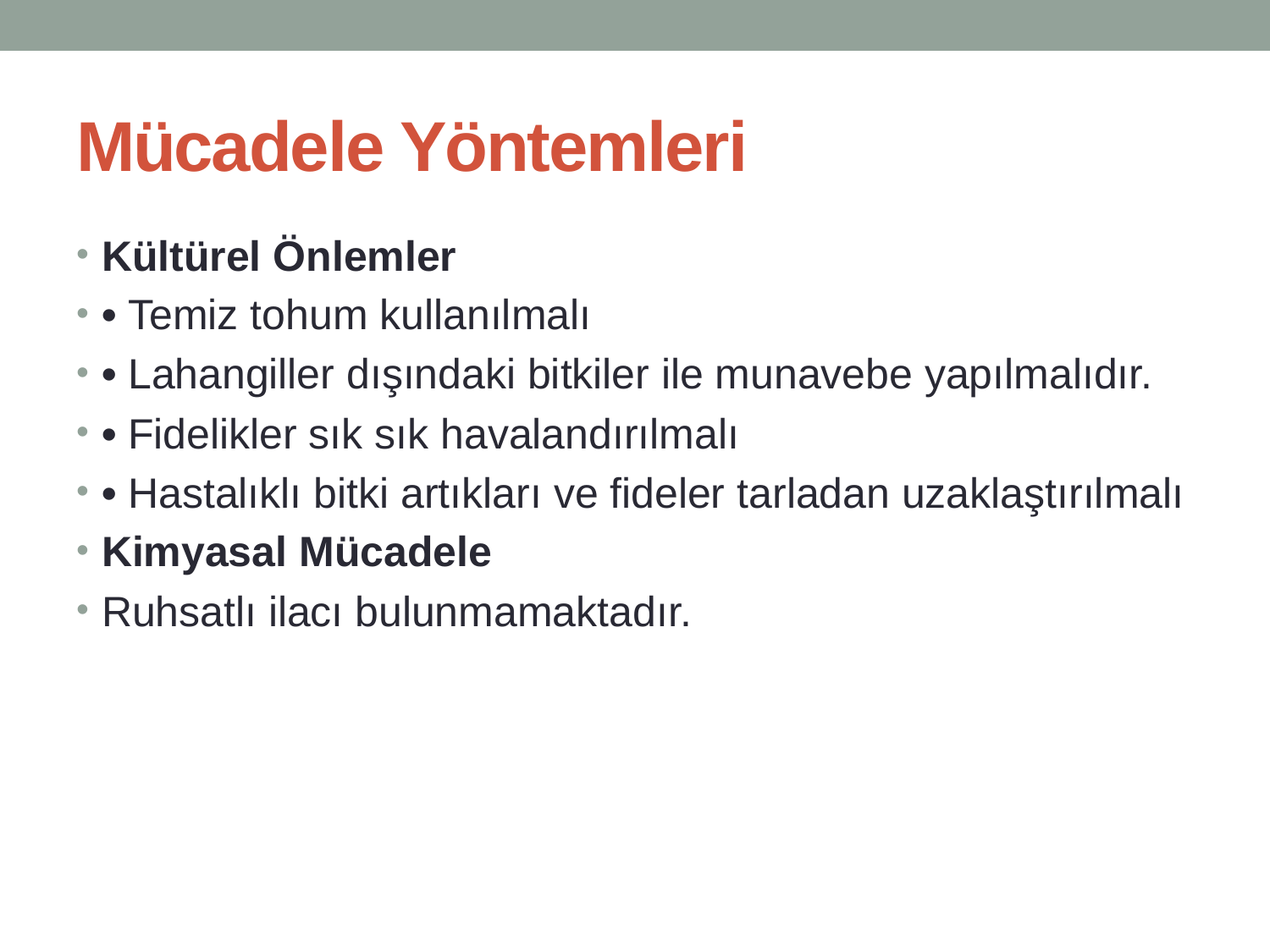

# Mücadele Yöntemleri
Kültürel Önlemler
• Temiz tohum kullanılmalı
• Lahangiller dışındaki bitkiler ile munavebe yapılmalıdır.
• Fidelikler sık sık havalandırılmalı
• Hastalıklı bitki artıkları ve fideler tarladan uzaklaştırılmalı
Kimyasal Mücadele
Ruhsatlı ilacı bulunmamaktadır.